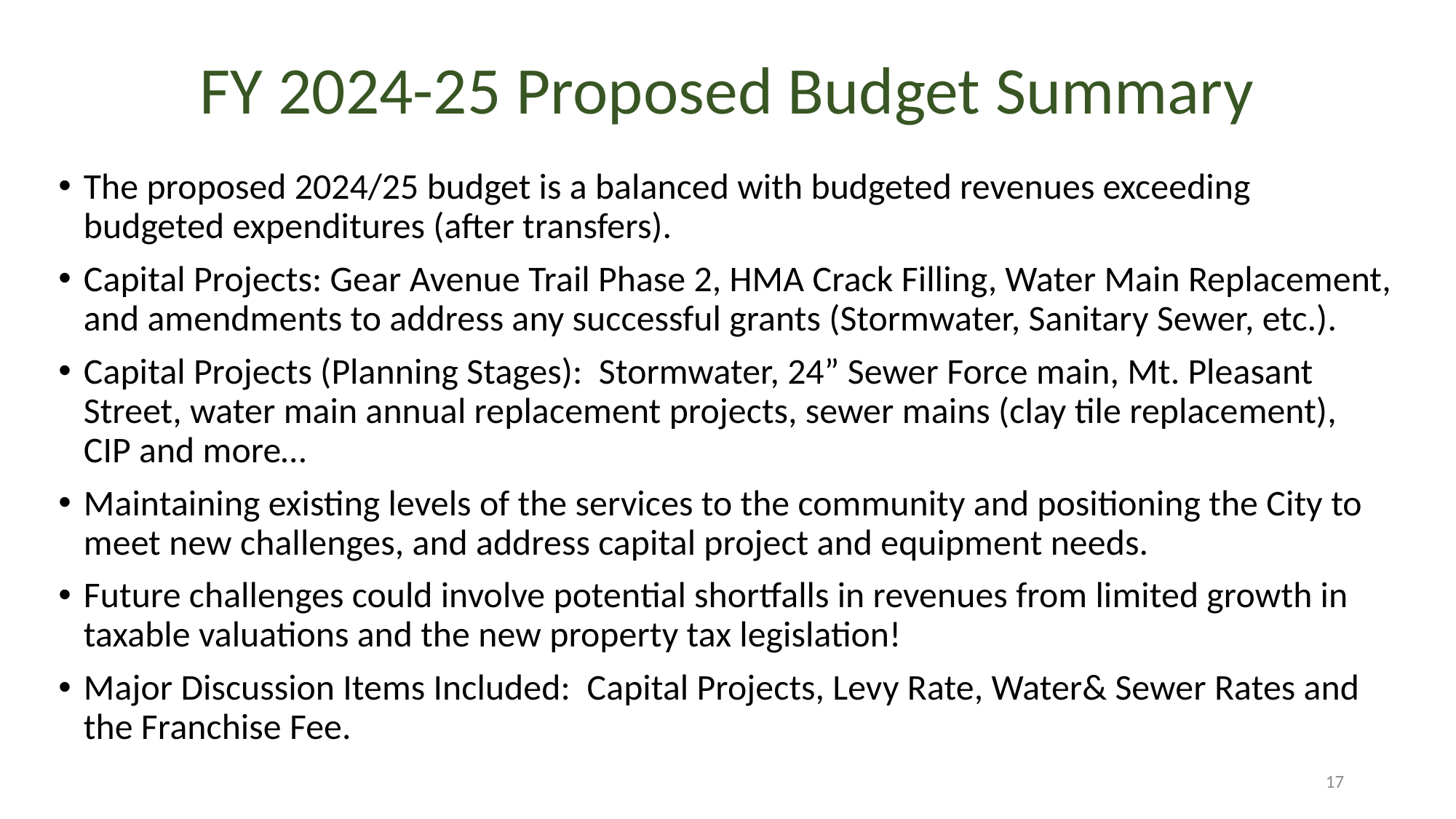

# FY 2024-25 Proposed Budget Summary
The proposed 2024/25 budget is a balanced with budgeted revenues exceeding budgeted expenditures (after transfers).
Capital Projects: Gear Avenue Trail Phase 2, HMA Crack Filling, Water Main Replacement, and amendments to address any successful grants (Stormwater, Sanitary Sewer, etc.).
Capital Projects (Planning Stages):  Stormwater, 24” Sewer Force main, Mt. Pleasant Street, water main annual replacement projects, sewer mains (clay tile replacement), CIP and more…
Maintaining existing levels of the services to the community and positioning the City to meet new challenges, and address capital project and equipment needs.
Future challenges could involve potential shortfalls in revenues from limited growth in taxable valuations and the new property tax legislation!
Major Discussion Items Included:  Capital Projects, Levy Rate, Water& Sewer Rates and the Franchise Fee.

17